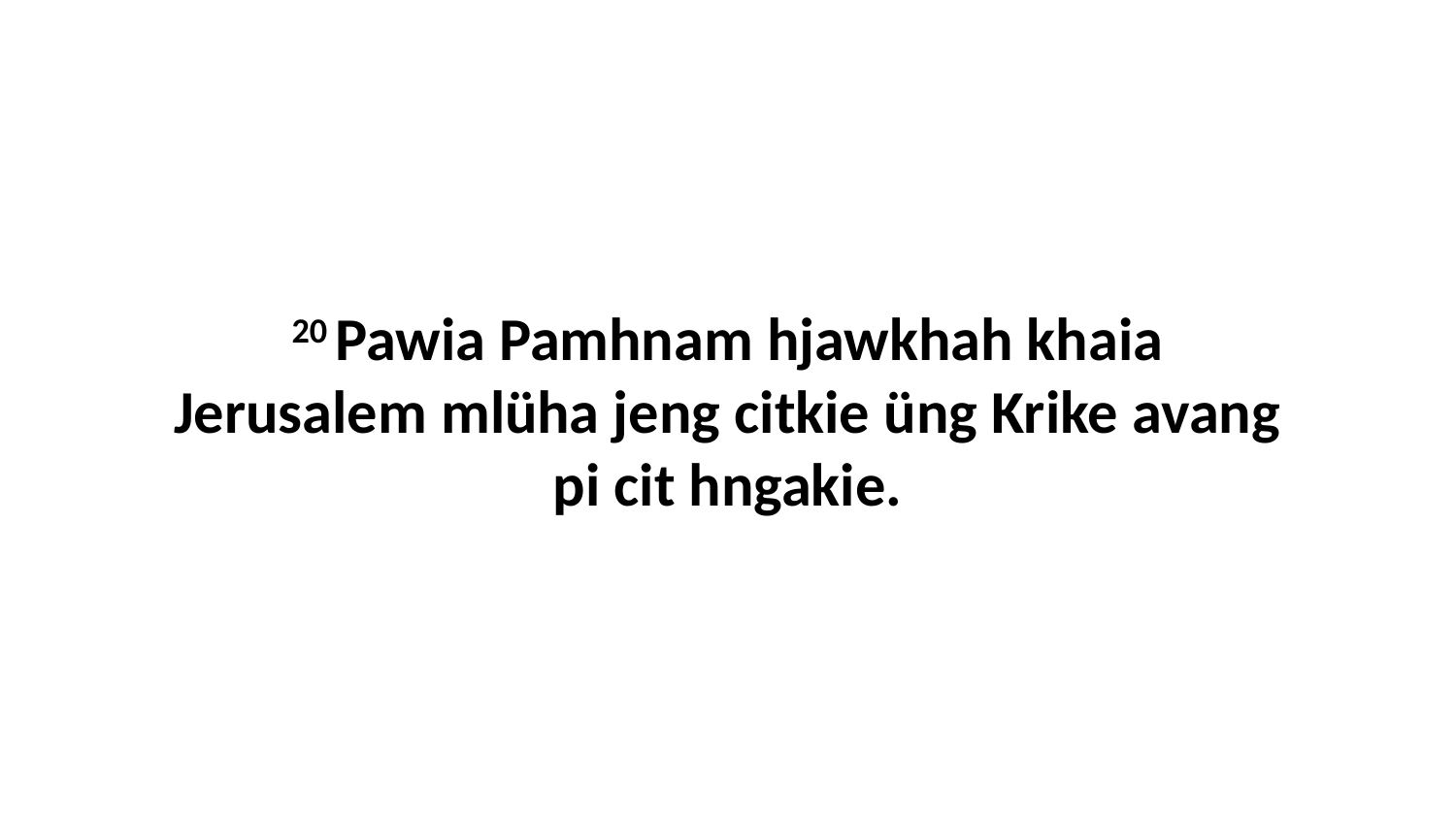

20 Pawia Pamhnam hjawkhah khaia Jerusalem mlüha jeng citkie üng Krike avang pi cit hngakie.